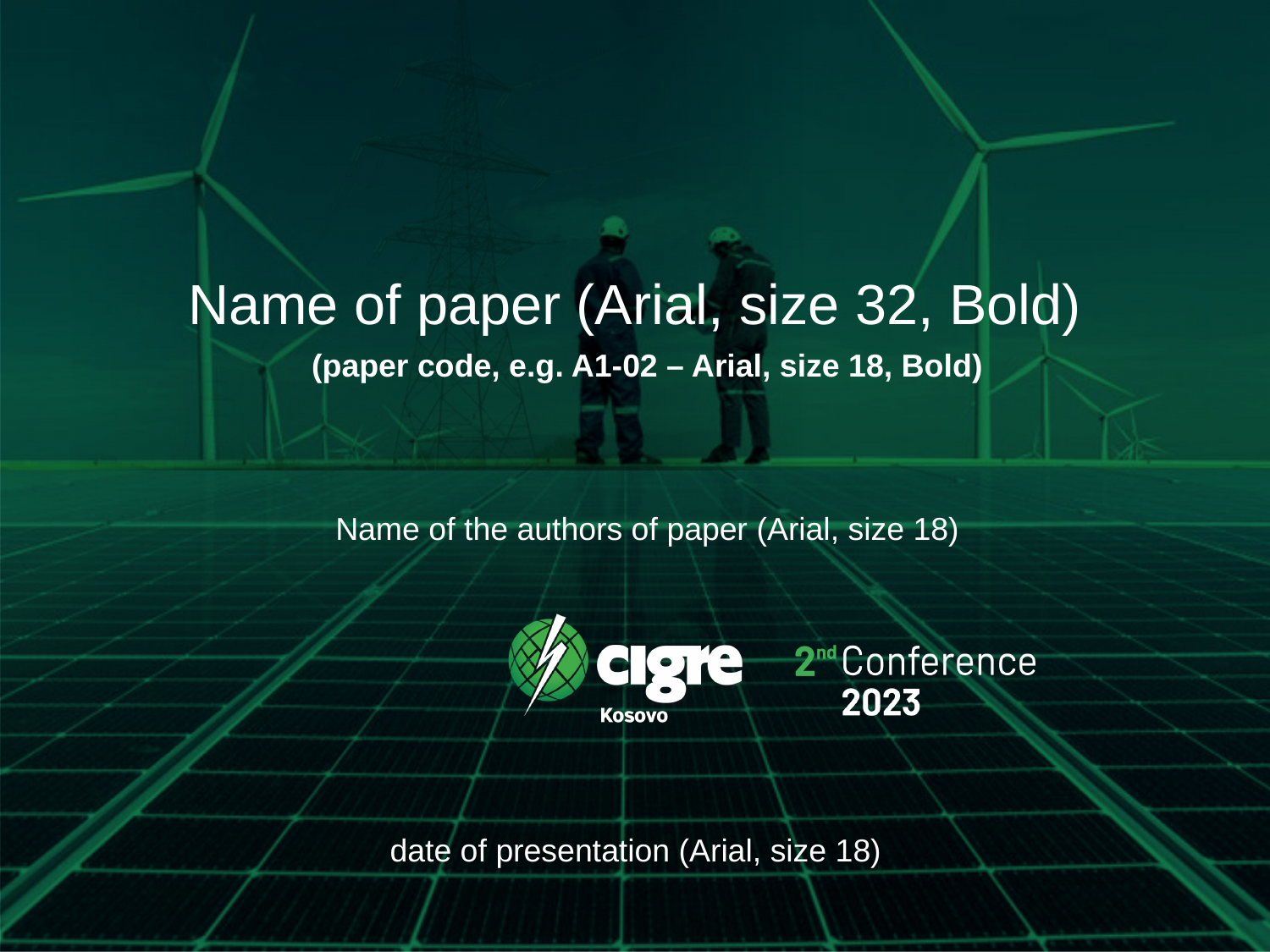

# Name of paper (Arial, size 32, Bold)
(paper code, e.g. A1-02 – Arial, size 18, Bold)
Name of the authors of paper (Arial, size 18)
date of presentation (Arial, size 18)